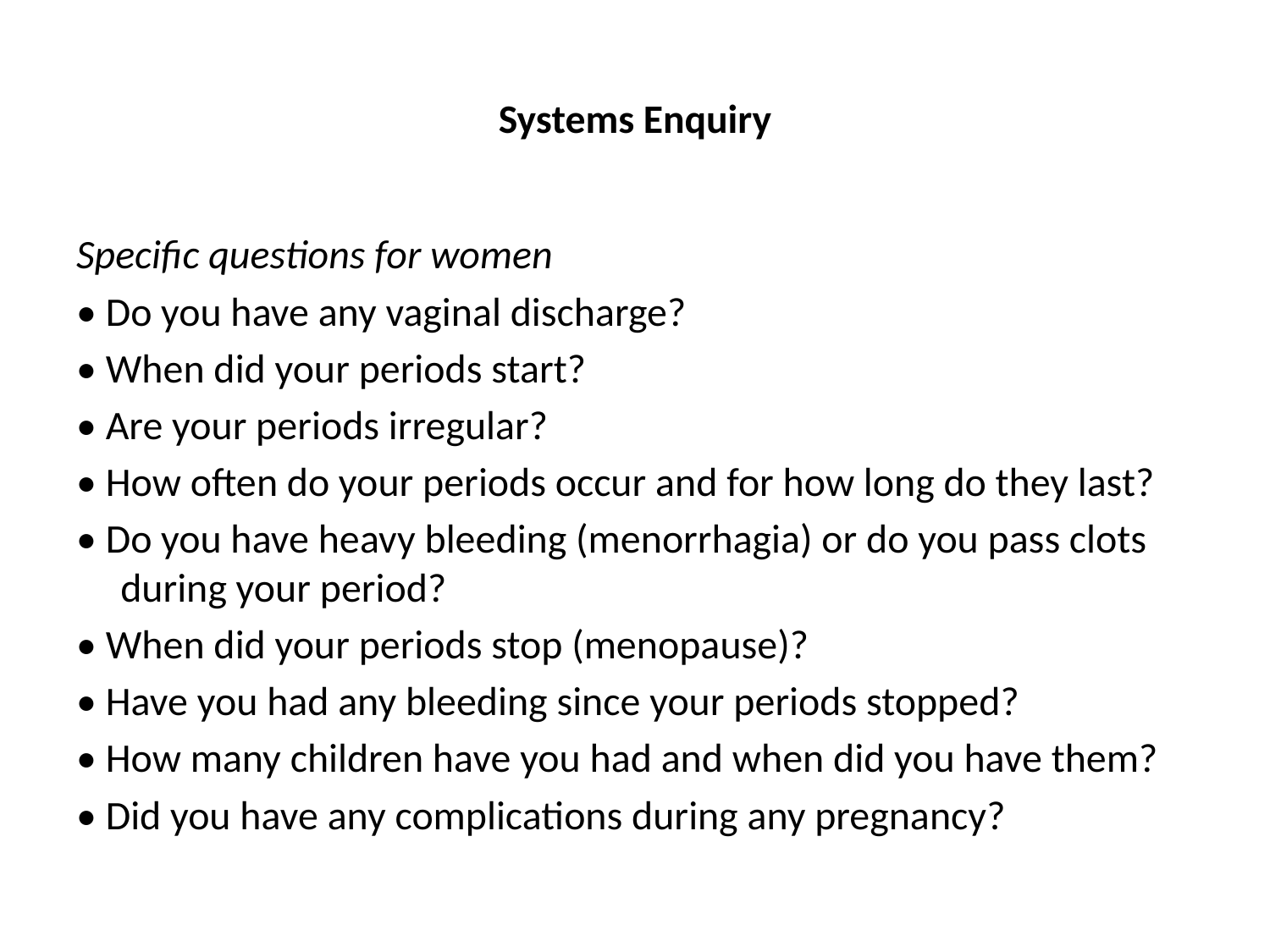

# Systems Enquiry
Specific questions for women
• Do you have any vaginal discharge?
• When did your periods start?
• Are your periods irregular?
• How often do your periods occur and for how long do they last?
• Do you have heavy bleeding (menorrhagia) or do you pass clots during your period?
• When did your periods stop (menopause)?
• Have you had any bleeding since your periods stopped?
• How many children have you had and when did you have them?
• Did you have any complications during any pregnancy?